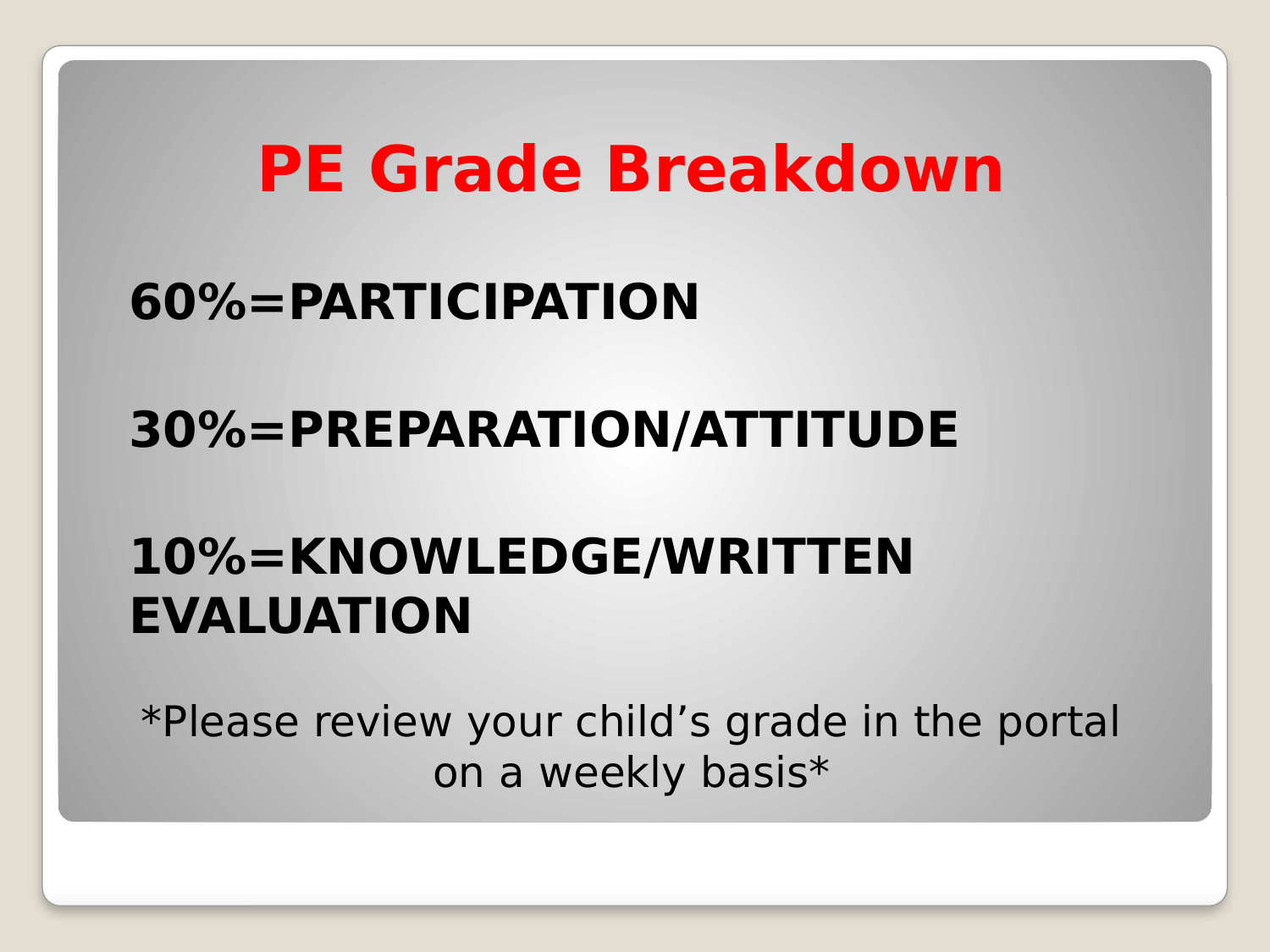

# PE Grade Breakdown

60%=PARTICIPATION

30%=PREPARATION/ATTITUDE

10%=KNOWLEDGE/WRITTEN EVALUATION

*Please review your child’s grade in the portal on a weekly basis*